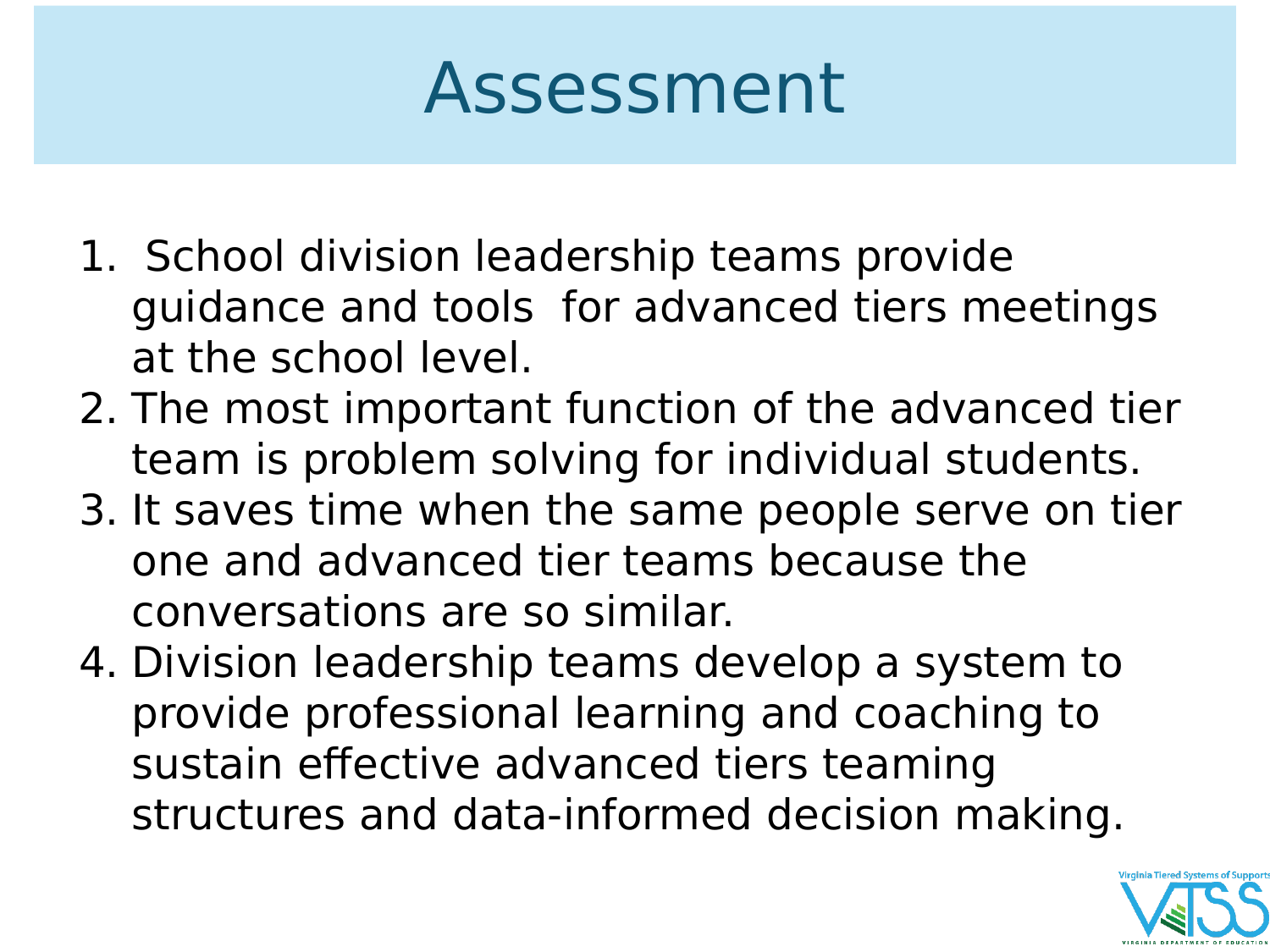

# Assessment
 School division leadership teams provide guidance and tools  for advanced tiers meetings at the school level.
The most important function of the advanced tier team is problem solving for individual students.
It saves time when the same people serve on tier one and advanced tier teams because the conversations are so similar.
Division leadership teams develop a system to provide professional learning and coaching to sustain effective advanced tiers teaming structures and data-informed decision making.